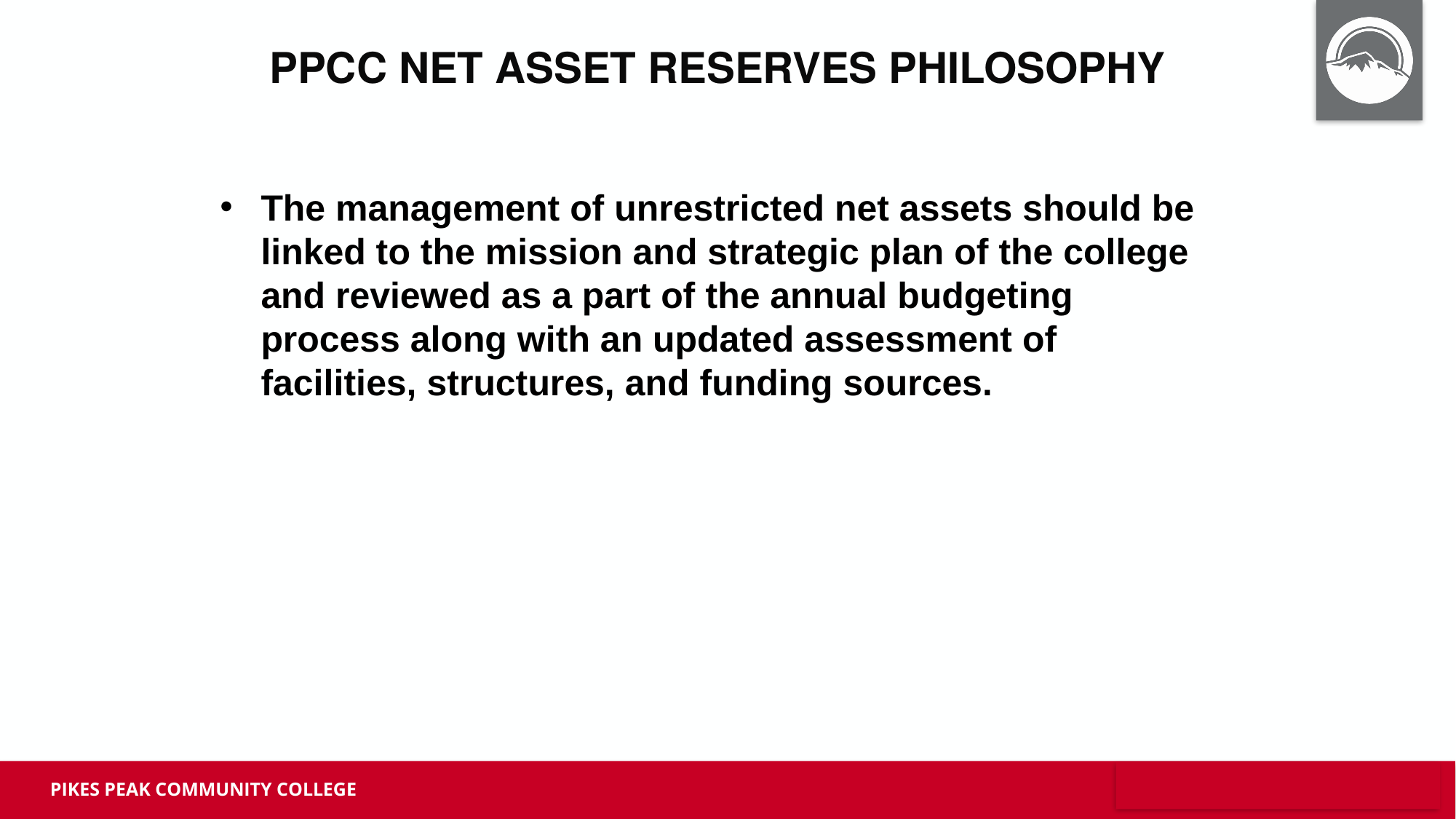

# PPCC NET ASSET RESERVES PHILOSOPHY
The management of unrestricted net assets should be linked to the mission and strategic plan of the college and reviewed as a part of the annual budgeting process along with an updated assessment of facilities, structures, and funding sources.